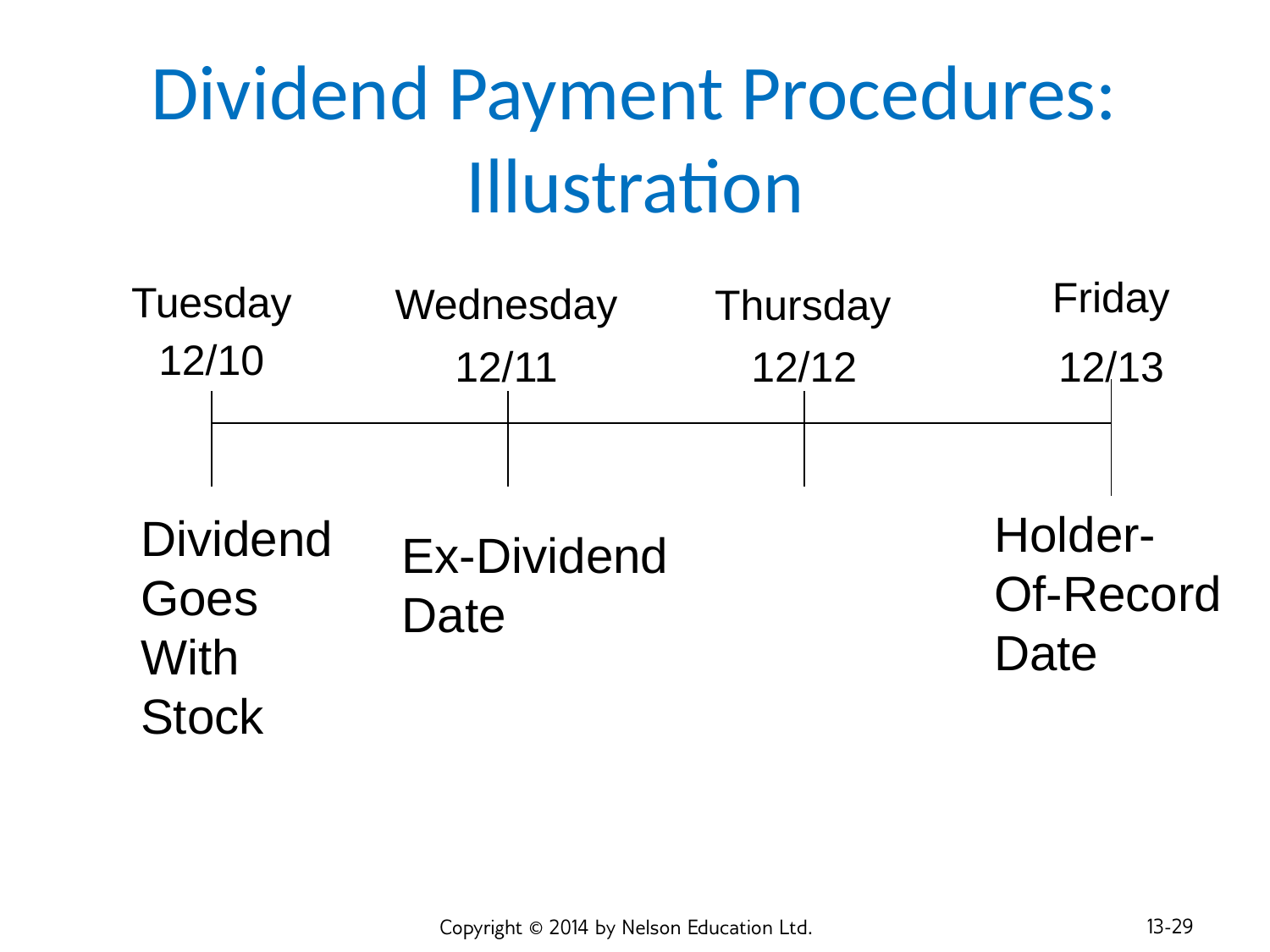

# Dividend Payment Procedures: Illustration
Friday
Tuesday
Wednesday
Thursday
12/10
12/11
12/12
12/13
Holder-
Of-Record
Date
Dividend
Goes
With
Stock
Ex-Dividend
Date
13-29
Copyright © 2014 by Nelson Education Ltd.